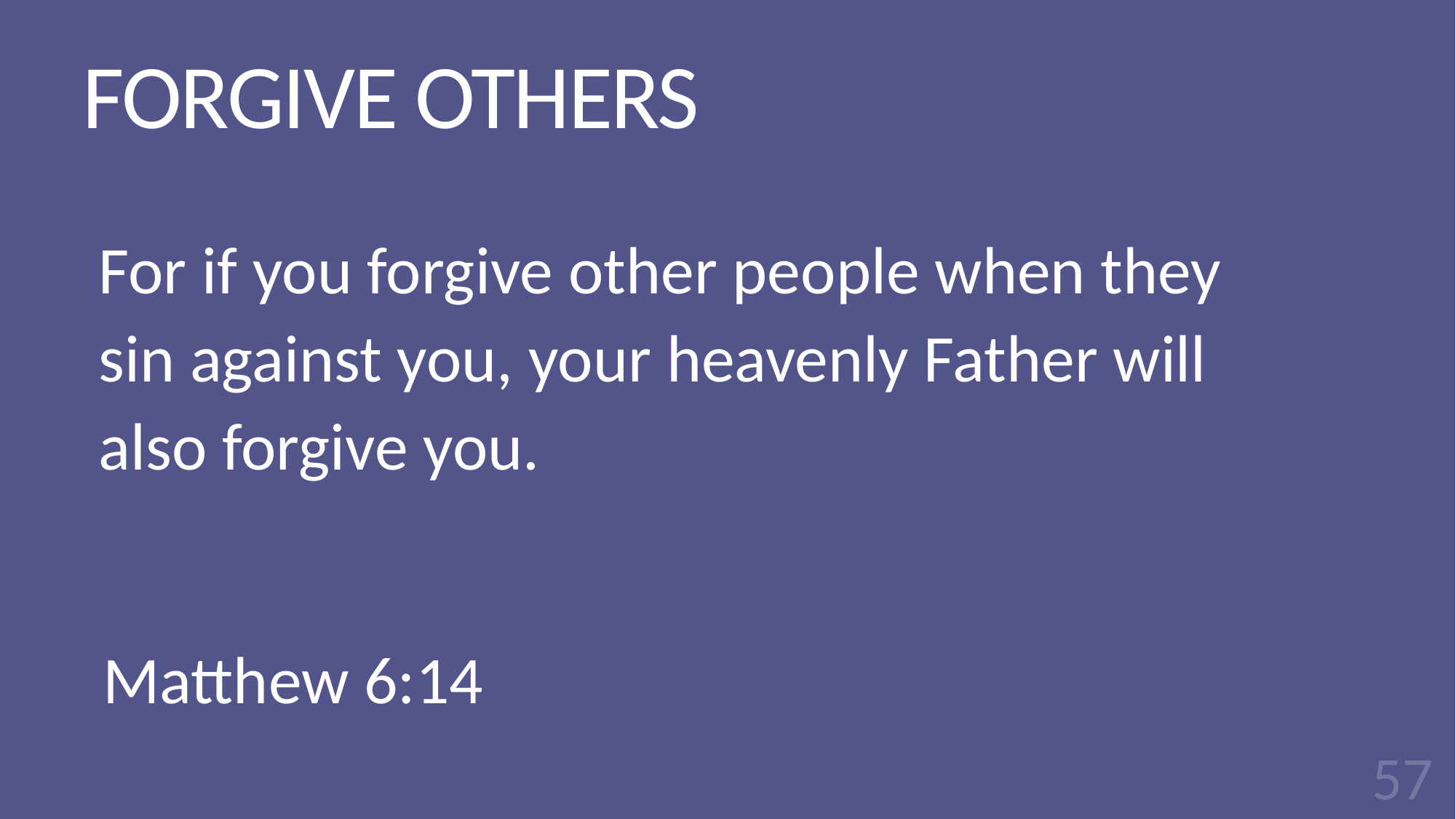

# FORGIVE OTHERS
For if you forgive other people when they
sin against you, your heavenly Father will
also forgive you.
Matthew 6:14
57